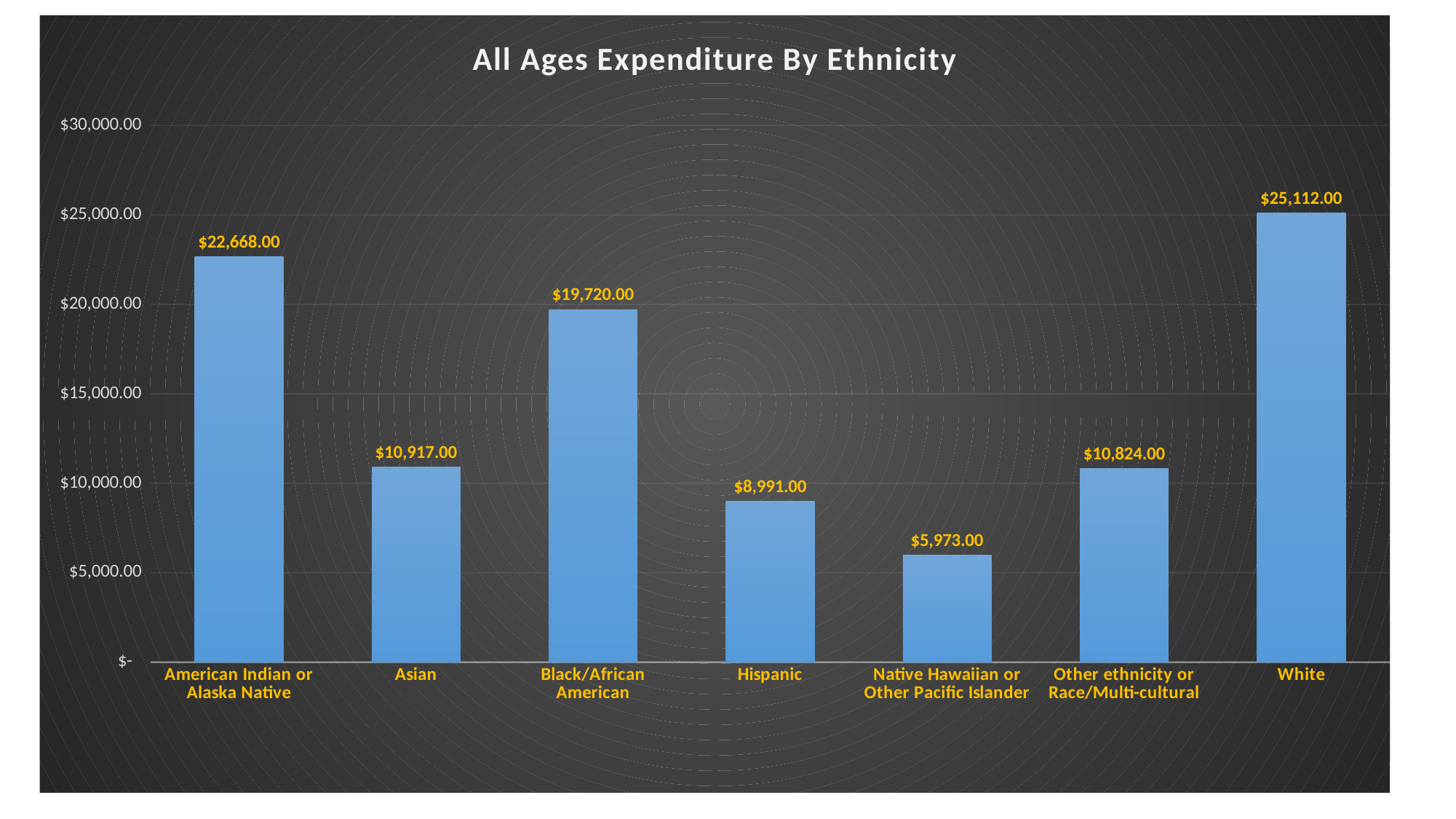

### Chart: All Ages Expenditure By Ethnicity

| Category |  |
|---|---|
| American Indian or Alaska Native | 22668.0 |
| Asian | 10917.0 |
| Black/African American | 19720.0 |
| Hispanic | 8991.0 |
| Native Hawaiian or Other Pacific Islander | 5973.0 |
| Other ethnicity or Race/Multi-cultural | 10824.0 |
| White | 25112.0 |